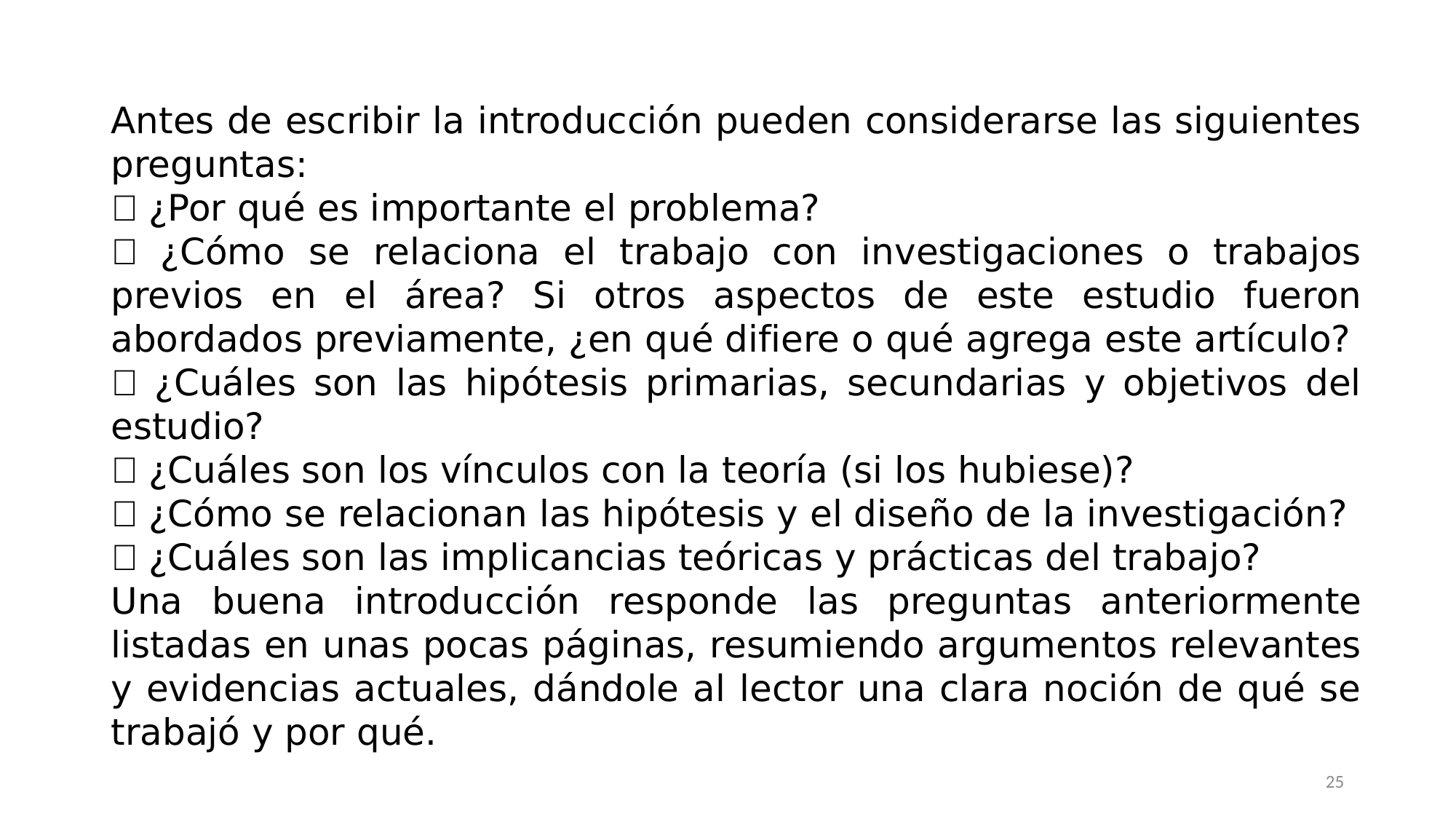

Antes de escribir la introducción pueden considerarse las siguientes preguntas:
• ¿Por qué es importante el problema?
• ¿Cómo se relaciona el trabajo con investigaciones o trabajos previos en el área? Si otros aspectos de este estudio fueron abordados previamente, ¿en qué difiere o qué agrega este artículo?
• ¿Cuáles son las hipótesis primarias, secundarias y objetivos del estudio?
• ¿Cuáles son los vínculos con la teoría (si los hubiese)?
• ¿Cómo se relacionan las hipótesis y el diseño de la investigación?
• ¿Cuáles son las implicancias teóricas y prácticas del trabajo?
Una buena introducción responde las preguntas anteriormente listadas en unas pocas páginas, resumiendo argumentos relevantes y evidencias actuales, dándole al lector una clara noción de qué se trabajó y por qué.
25